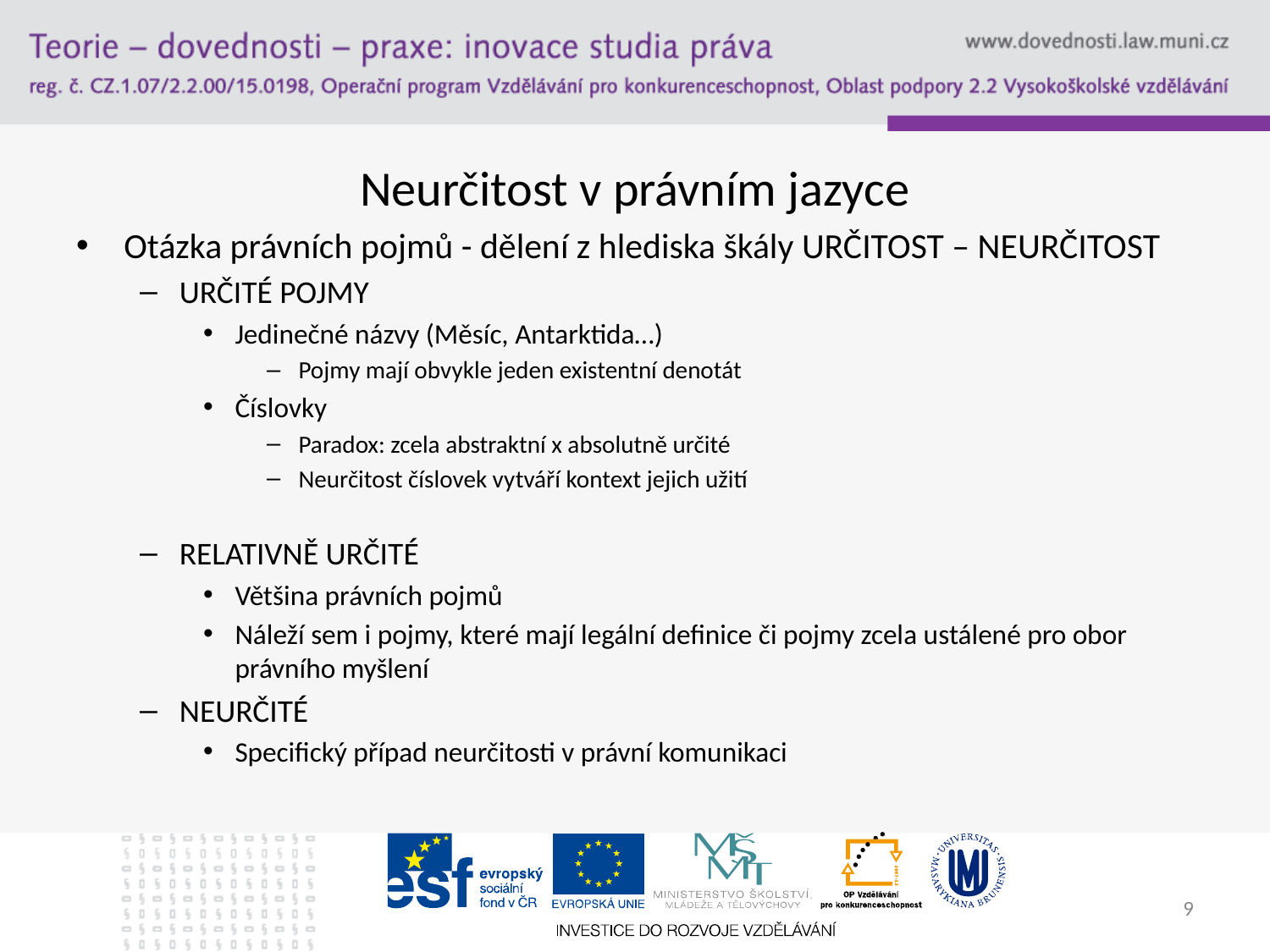

# Neurčitost v právním jazyce
Otázka právních pojmů - dělení z hlediska škály URČITOST – NEURČITOST
URČITÉ POJMY
Jedinečné názvy (Měsíc, Antarktida…)
Pojmy mají obvykle jeden existentní denotát
Číslovky
Paradox: zcela abstraktní x absolutně určité
Neurčitost číslovek vytváří kontext jejich užití

RELATIVNĚ URČITÉ
Většina právních pojmů
Náleží sem i pojmy, které mají legální definice či pojmy zcela ustálené pro obor právního myšlení
NEURČITÉ
Specifický případ neurčitosti v právní komunikaci

9